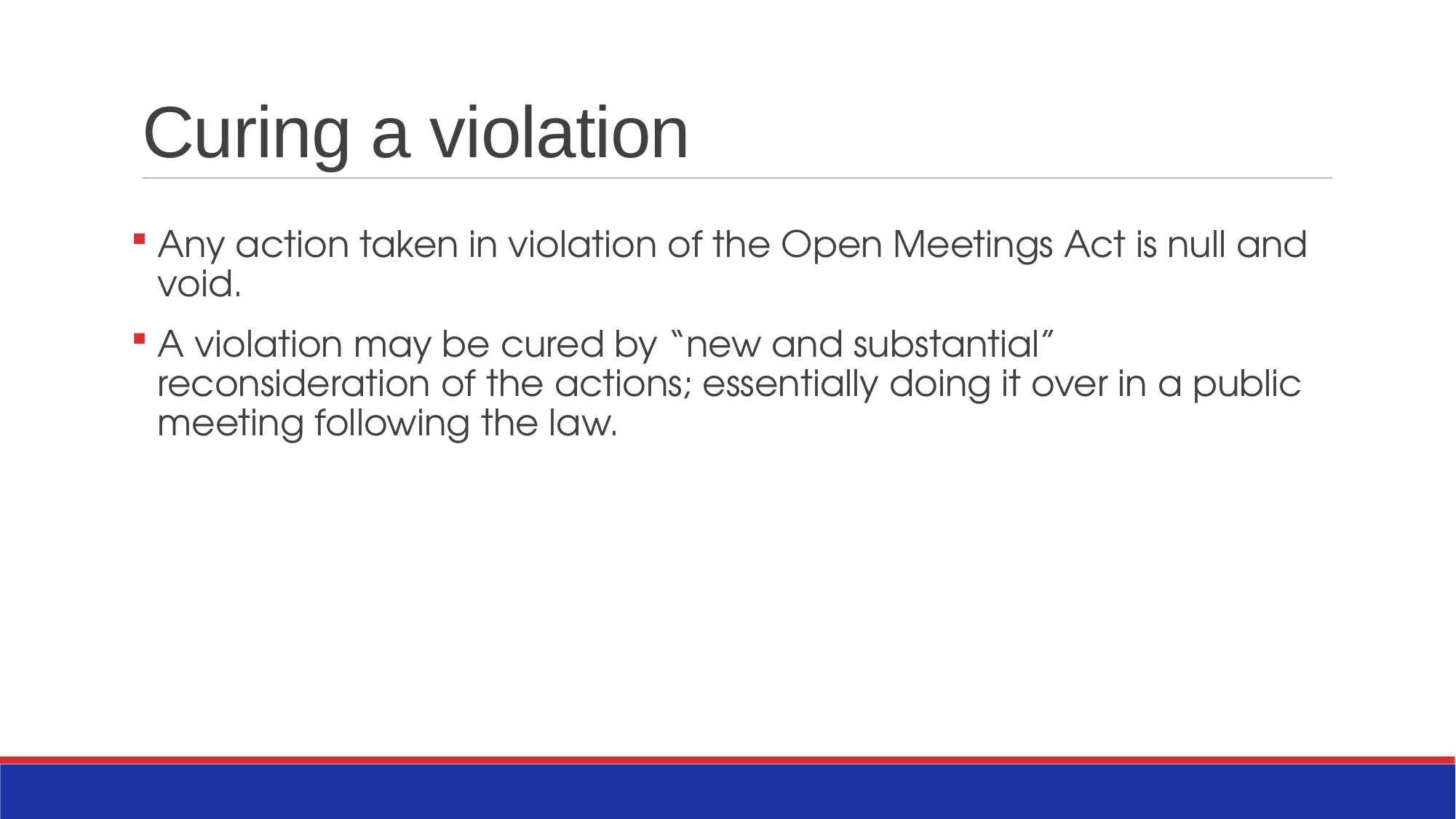

# Curing a violation
Any action taken in violation of the Open Meetings Act is null and void.
A violation may be cured by “new and substantial” reconsideration of the actions; essentially doing it over in a public meeting following the law.